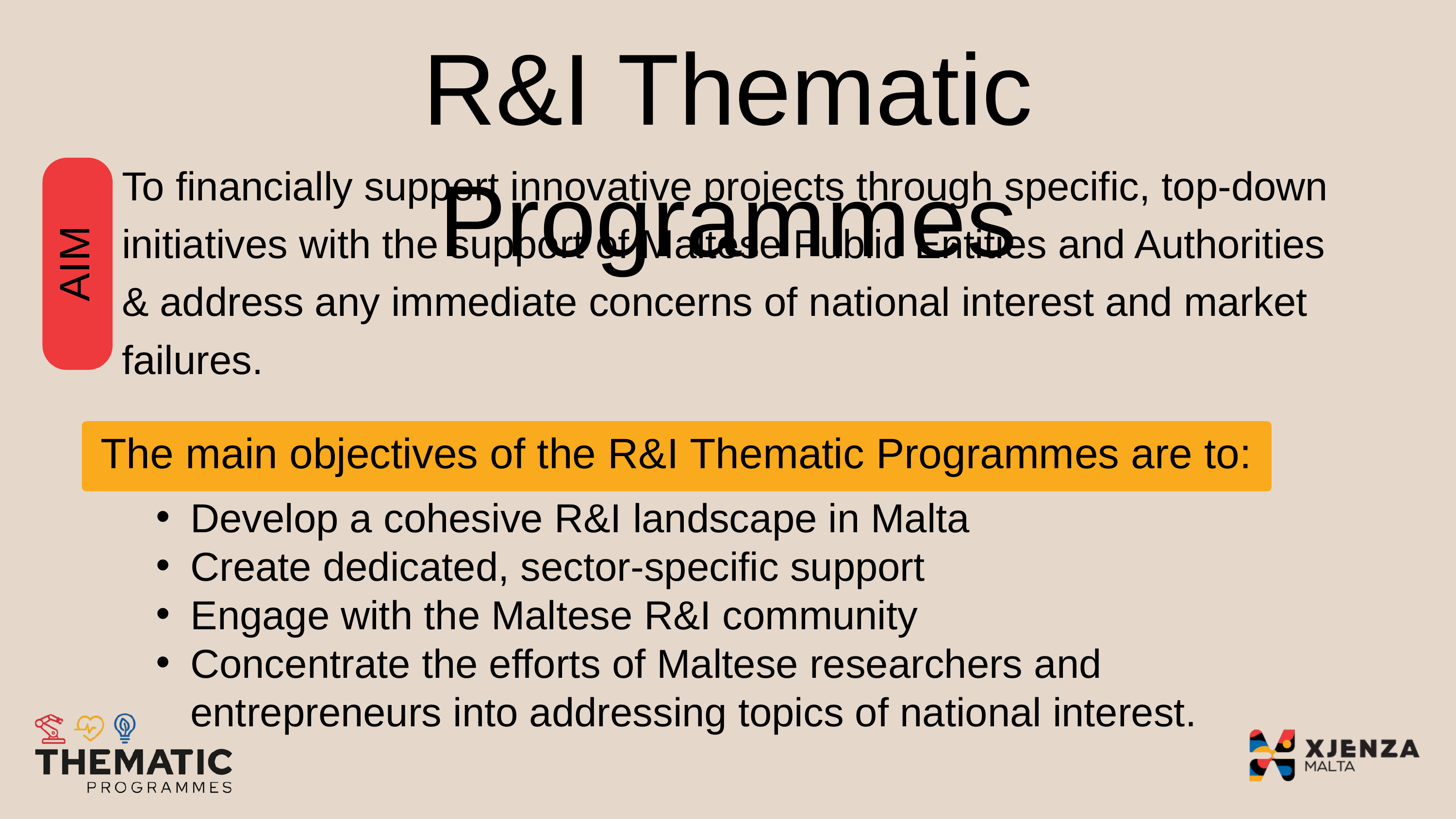

R&I Thematic Programmes
To financially support innovative projects through specific, top-down initiatives with the support of Maltese Public Entities and Authorities & address any immediate concerns of national interest and market failures.

AIM

The main objectives of the R&I Thematic Programmes are to:

Develop a cohesive R&I landscape in Malta
Create dedicated, sector-specific support
Engage with the Maltese R&I community
Concentrate the efforts of Maltese researchers and entrepreneurs into addressing topics of national interest.